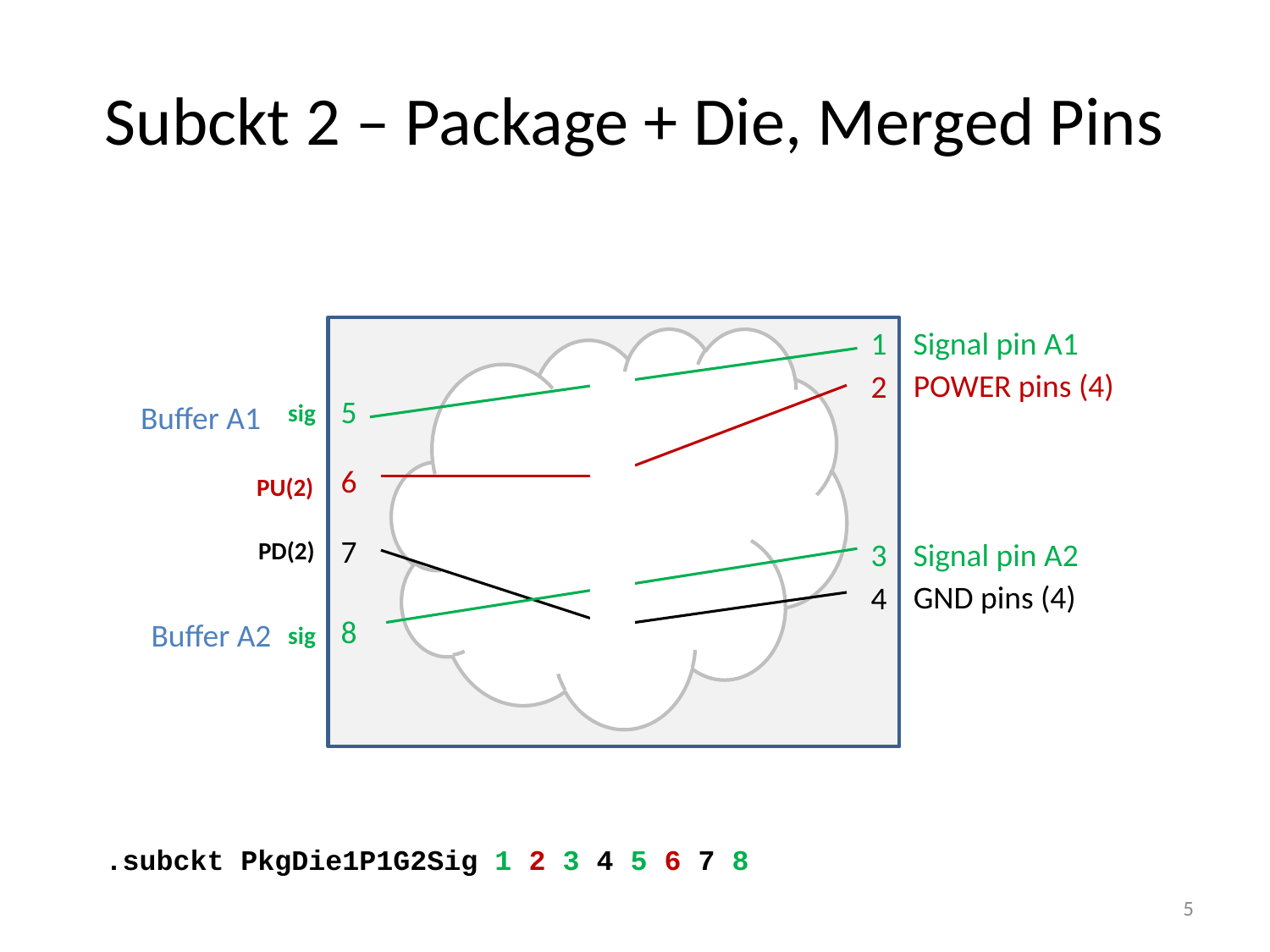

# Subckt 2 – Package + Die, Merged Pins

5
6
7

1
2

3
4

Signal pin A1

POWER pins (4)

Buffer A1
sig
PU(2)
PD(2)
Signal pin A2

8
GND pins (4)
Buffer A2
sig
.subckt PkgDie1P1G2Sig 1 2 3 4 5 6 7 8
5